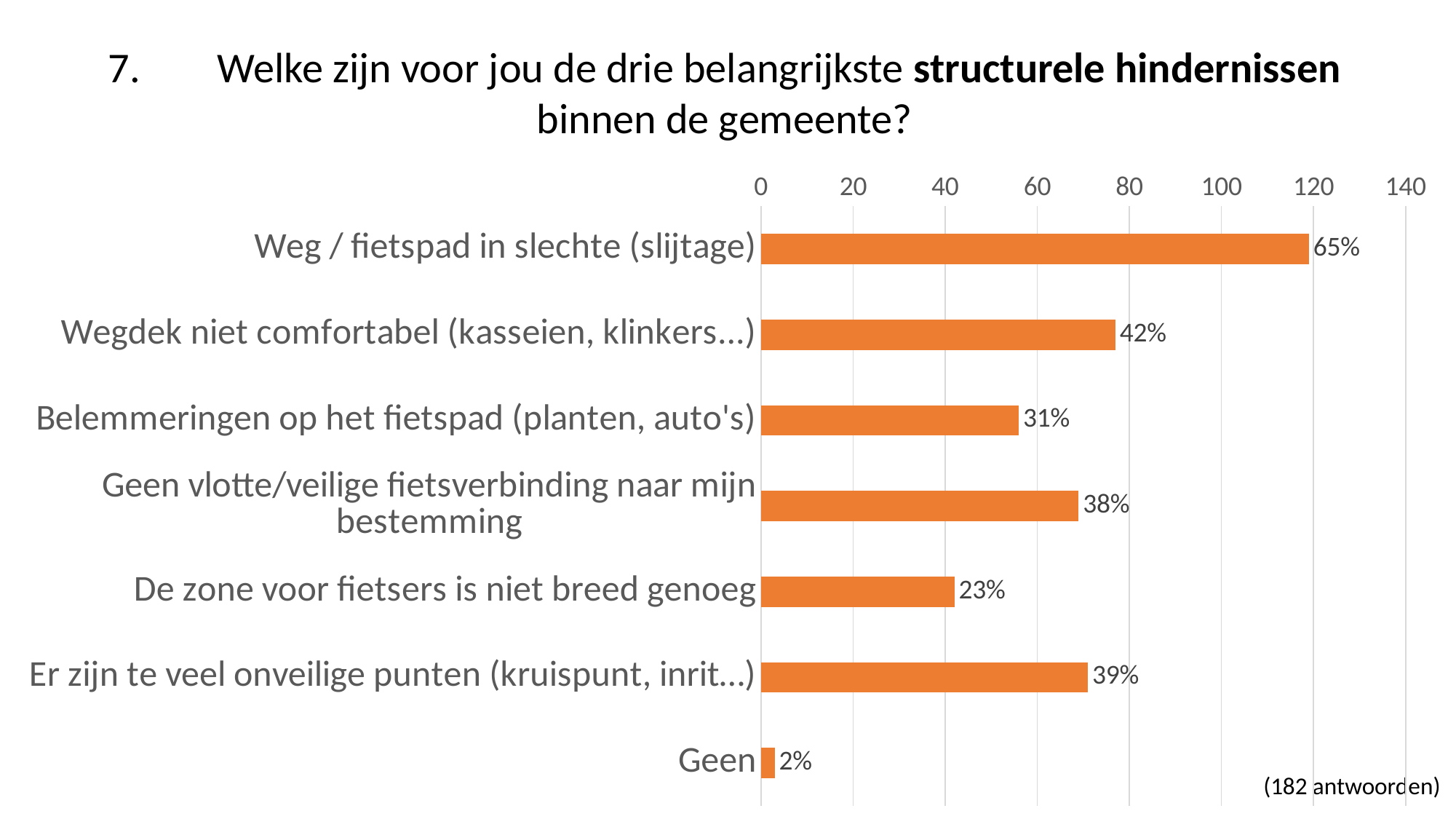

7.	Welke zijn voor jou de drie belangrijkste structurele hindernissen binnen de gemeente?

### Chart

| Category | 7.	Welke zijn voor jou de drie belangrijkste structurele hindernissen binnen de gemeente? |
|---|---|
| Weg / fietspad in slechte (slijtage) | 119.0 |
| Wegdek niet comfortabel (kasseien, klinkers...) | 77.0 |
| Belemmeringen op het fietspad (planten, auto's) | 56.0 |
| Geen vlotte/veilige fietsverbinding naar mijn bestemming | 69.0 |
| De zone voor fietsers is niet breed genoeg | 42.0 |
| Er zijn te veel onveilige punten (kruispunt, inrit…) | 71.0 |
| Geen | 3.0 |
(182 antwoorden)